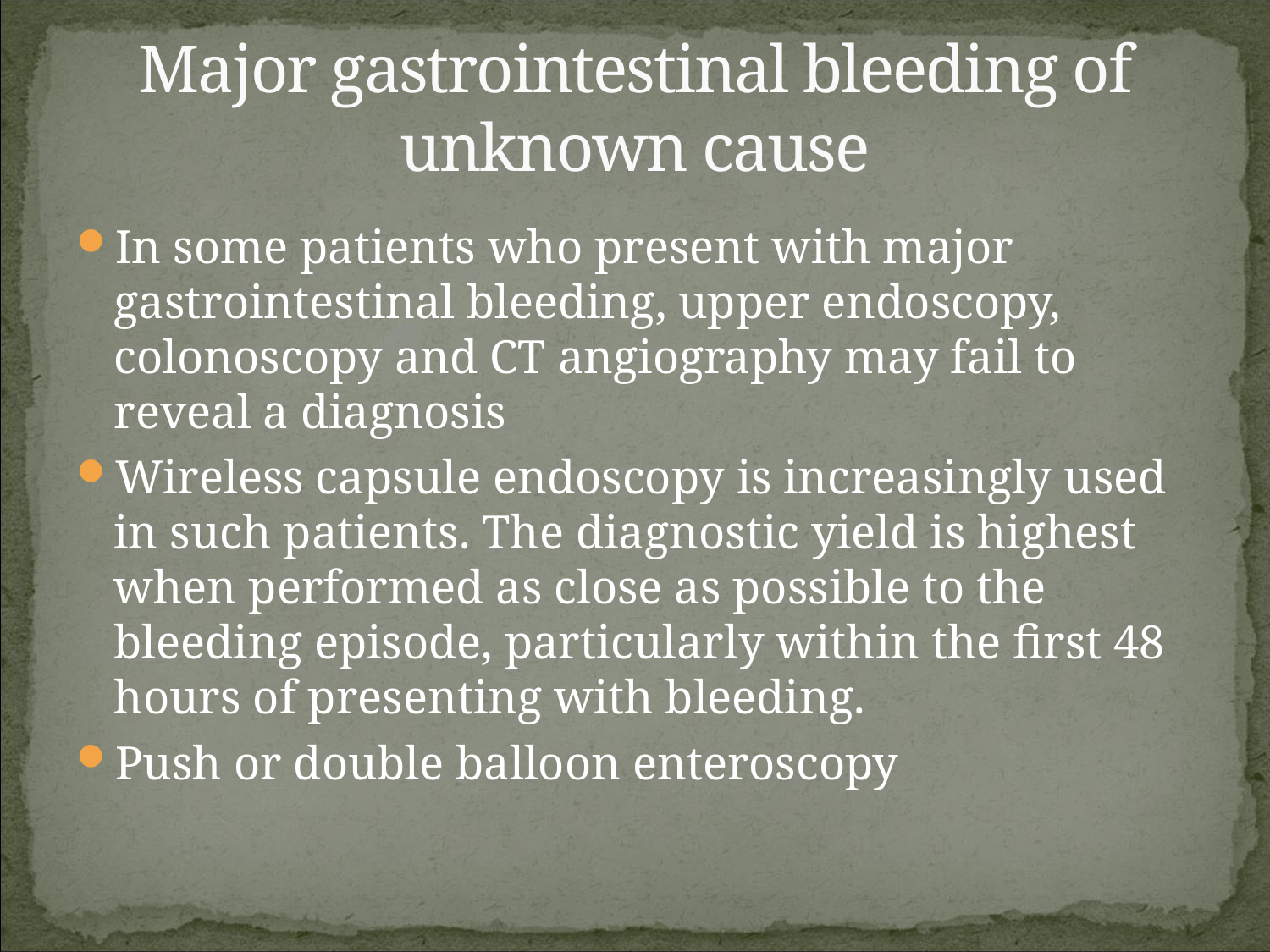

# Major gastrointestinal bleeding of unknown cause
In some patients who present with major gastrointestinal bleeding, upper endoscopy, colonoscopy and CT angiography may fail to reveal a diagnosis
Wireless capsule endoscopy is increasingly used in such patients. The diagnostic yield is highest when performed as close as possible to the bleeding episode, particularly within the first 48 hours of presenting with bleeding.
Push or double balloon enteroscopy